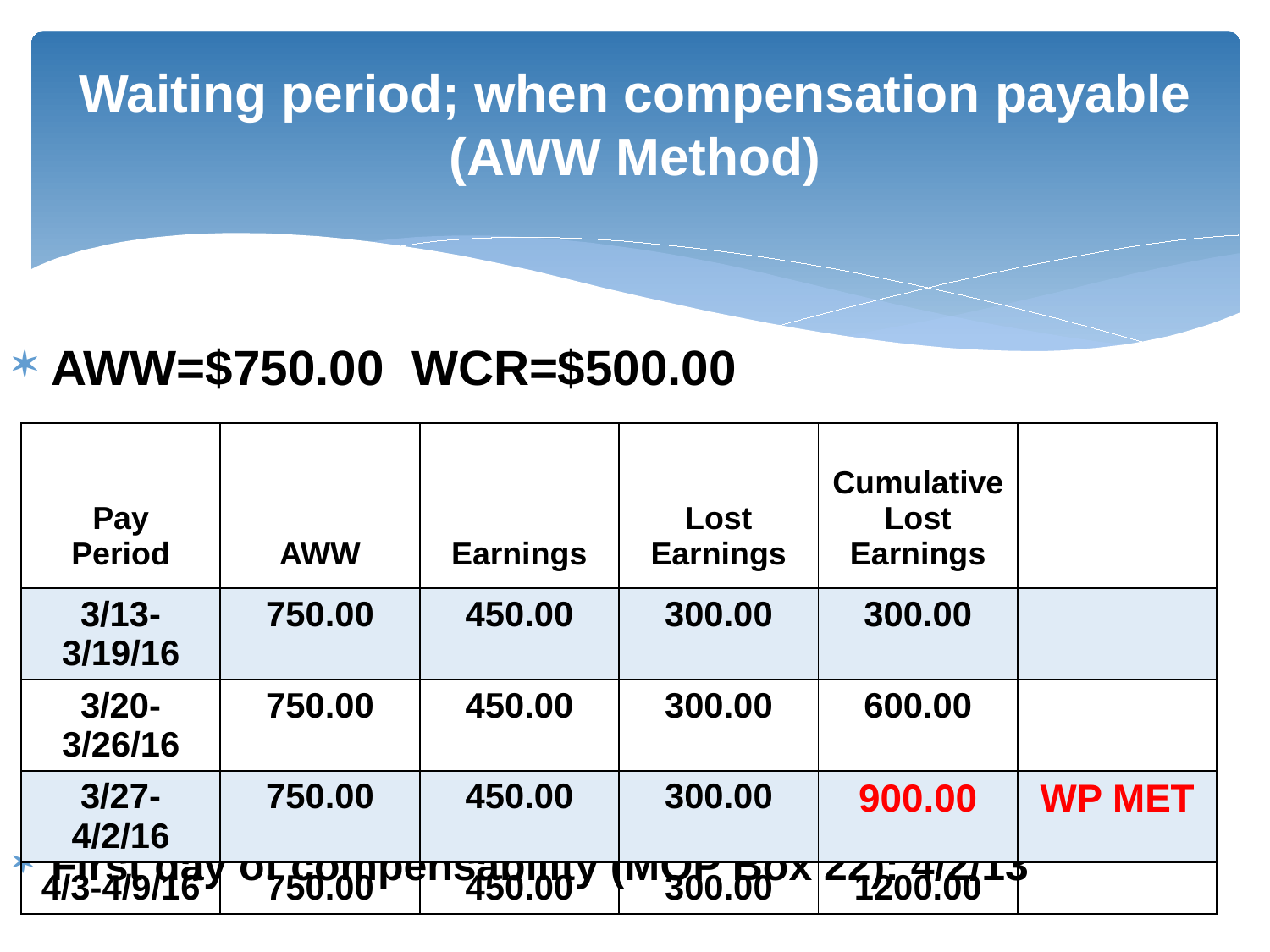

# Waiting period; when compensation payable (AWW Method)

AWW=$750.00  WCR=$500.00

First day of compensability (MOP Box 22): 4/2/13

| Pay Period | AWW | Earnings | Lost Earnings | Cumulative Lost Earnings |  |
| --- | --- | --- | --- | --- | --- |
| 3/13-3/19/16 | 750.00 | 450.00 | 300.00 | 300.00 |  |
| 3/20-3/26/16 | 750.00 | 450.00 | 300.00 | 600.00 |  |
| 3/27-4/2/16 | 750.00 | 450.00 | 300.00 | 900.00 | WP MET |
| 4/3-4/9/16 | 750.00 | 450.00 | 300.00 | 1200.00 |  |